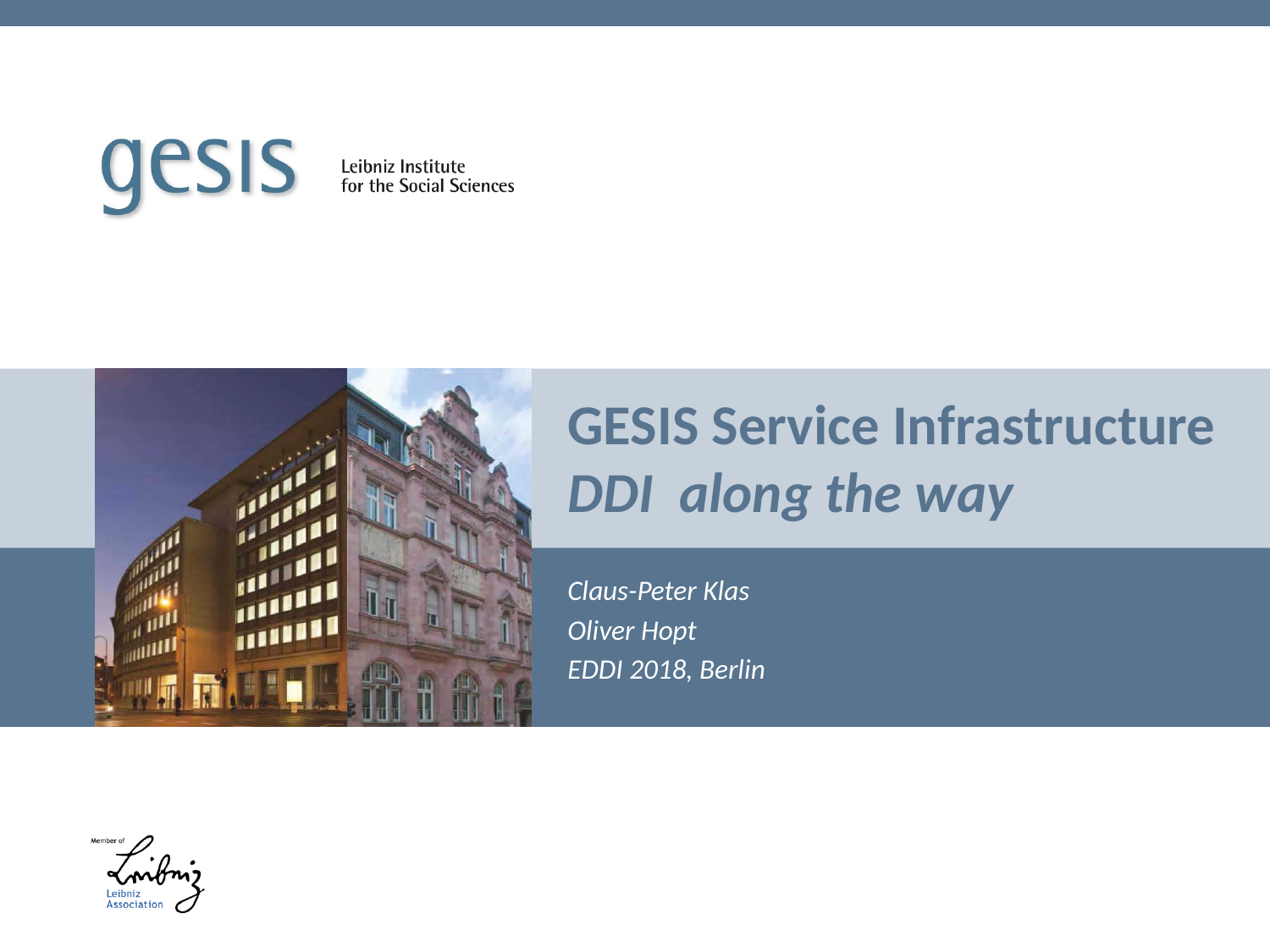

# GESIS Service Infrastructure DDI  along the way
Claus-Peter Klas
Oliver Hopt
EDDI 2018, Berlin